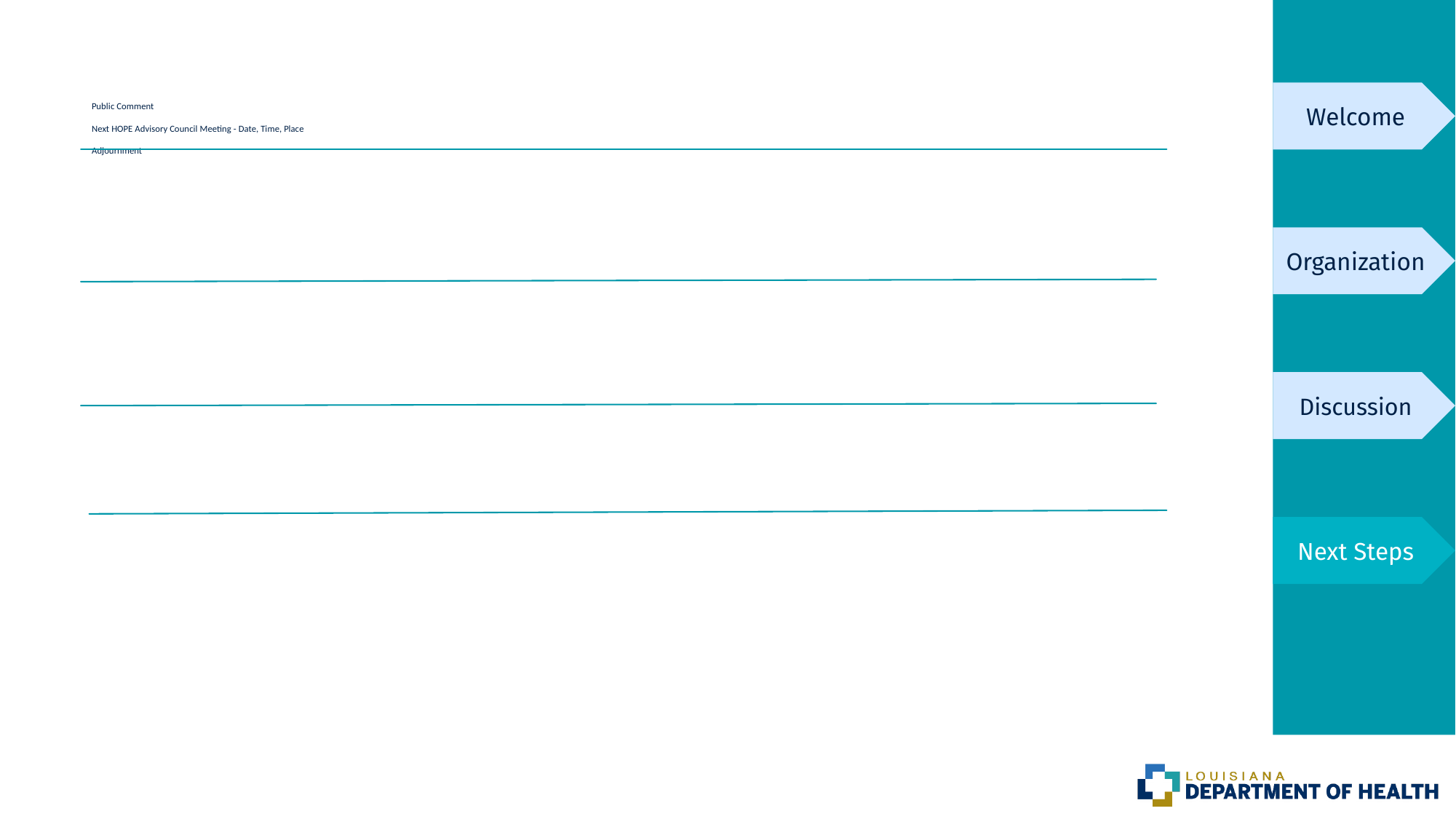

# Public Comment Next HOPE Advisory Council Meeting - Date, Time, Place Adjournment
Welcome
Organization
Discussion
Next Steps